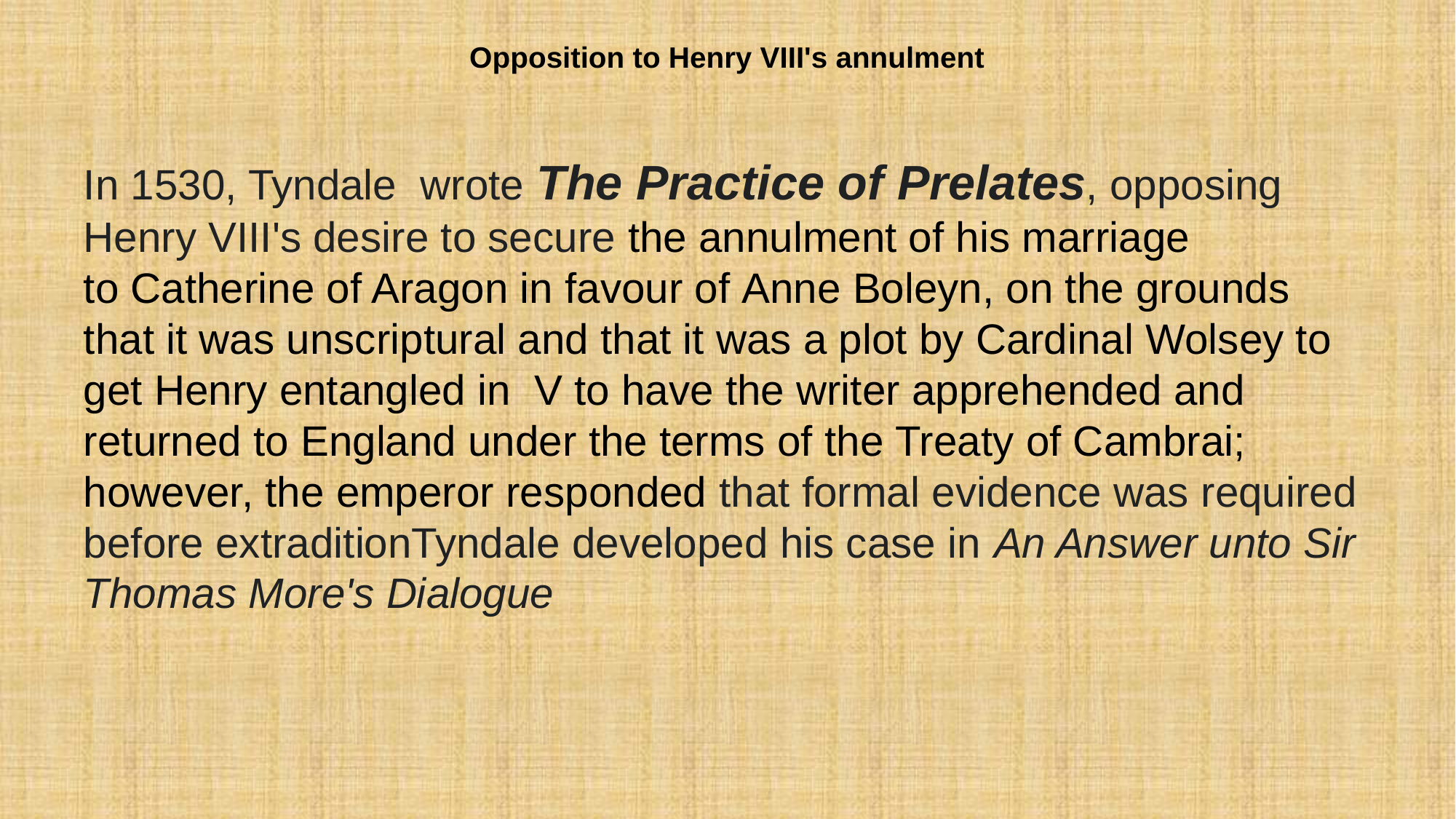

# Opposition to Henry VIII's annulment
In 1530, Tyndale  wrote The Practice of Prelates, opposing Henry VIII's desire to secure the annulment of his marriage to Catherine of Aragon in favour of Anne Boleyn, on the grounds that it was unscriptural and that it was a plot by Cardinal Wolsey to get Henry entangled in  V to have the writer apprehended and returned to England under the terms of the Treaty of Cambrai; however, the emperor responded that formal evidence was required before extraditionTyndale developed his case in An Answer unto Sir Thomas More's Dialogue